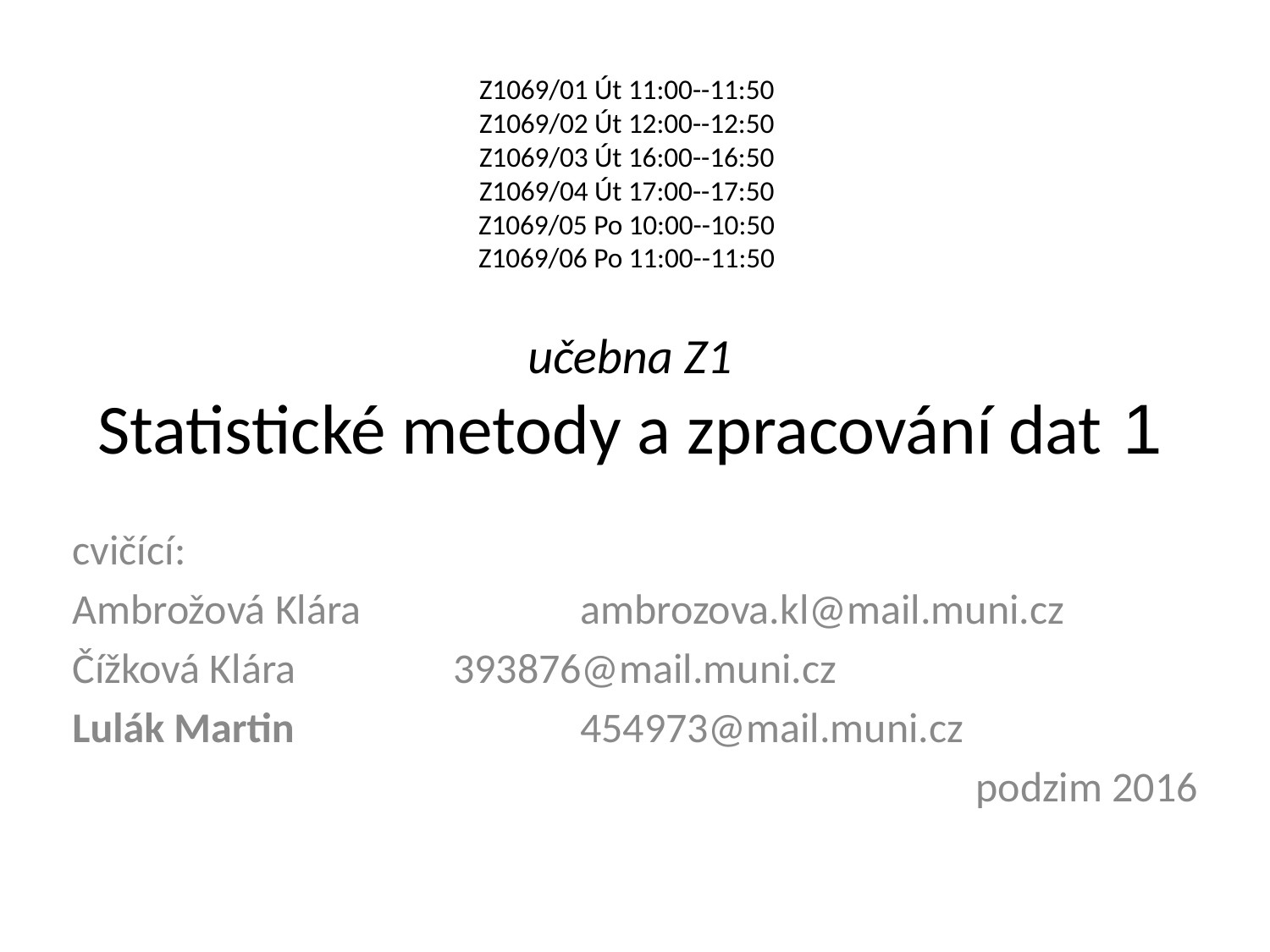

# Z1069/01 Út 11:00--11:50 Z1069/02 Út 12:00--12:50 Z1069/03 Út 16:00--16:50 Z1069/04 Út 17:00--17:50 Z1069/05 Po 10:00--10:50 Z1069/06 Po 11:00--11:50 učebna Z1 Statistické metody a zpracování dat 1
cvičící:
Ambrožová Klára		ambrozova.kl@mail.muni.cz
Čížková Klára		393876@mail.muni.cz
Lulák Martin			454973@mail.muni.cz
podzim 2016